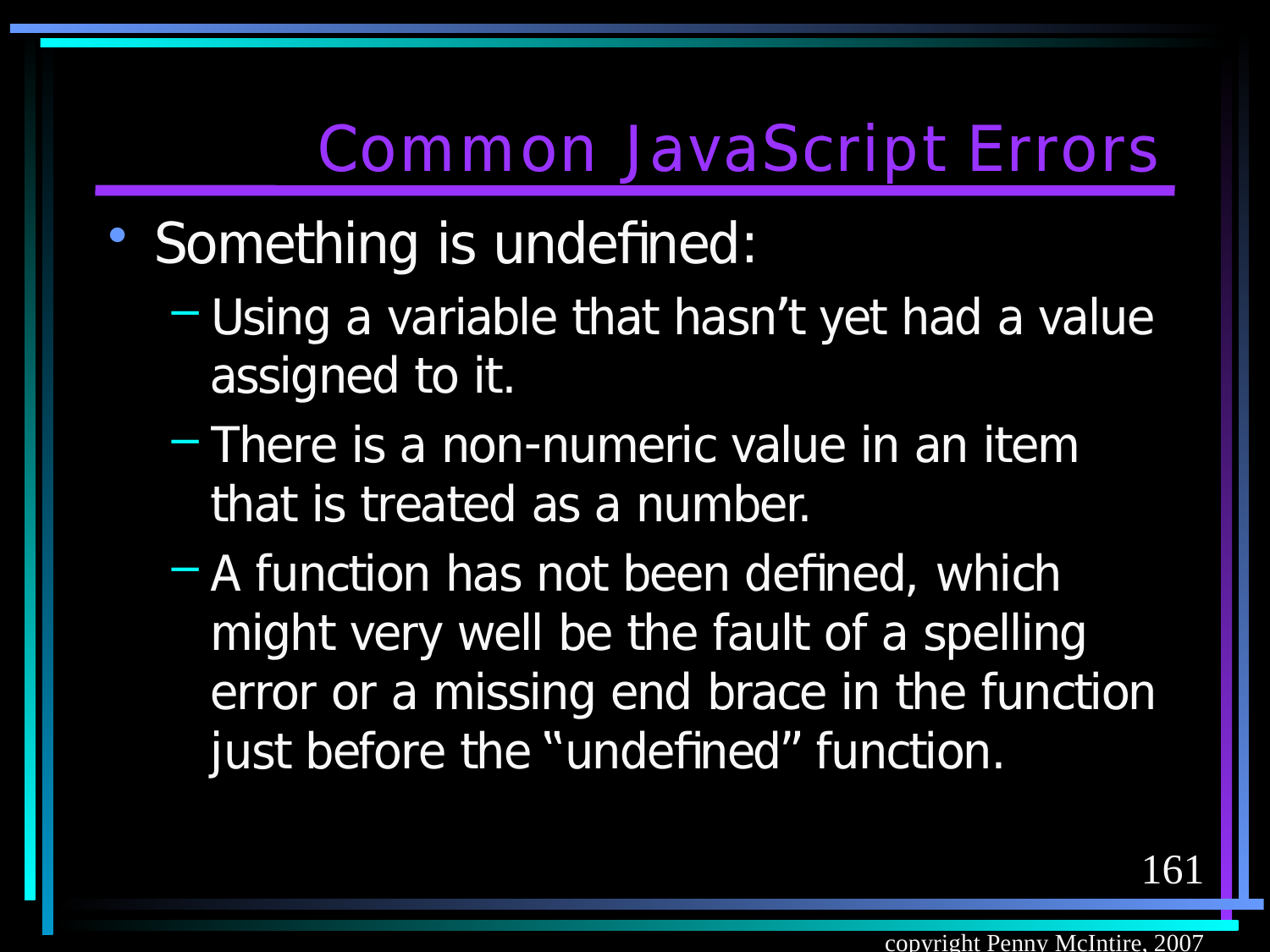

# Common JavaScript Errors
Something is undefined:
Using a variable that hasn’t yet had a value assigned to it.
There is a non-numeric value in an item that is treated as a number.
A function has not been defined, which might very well be the fault of a spelling error or a missing end brace in the function just before the “undefined” function.
161
copyright Penny McIntire, 2007